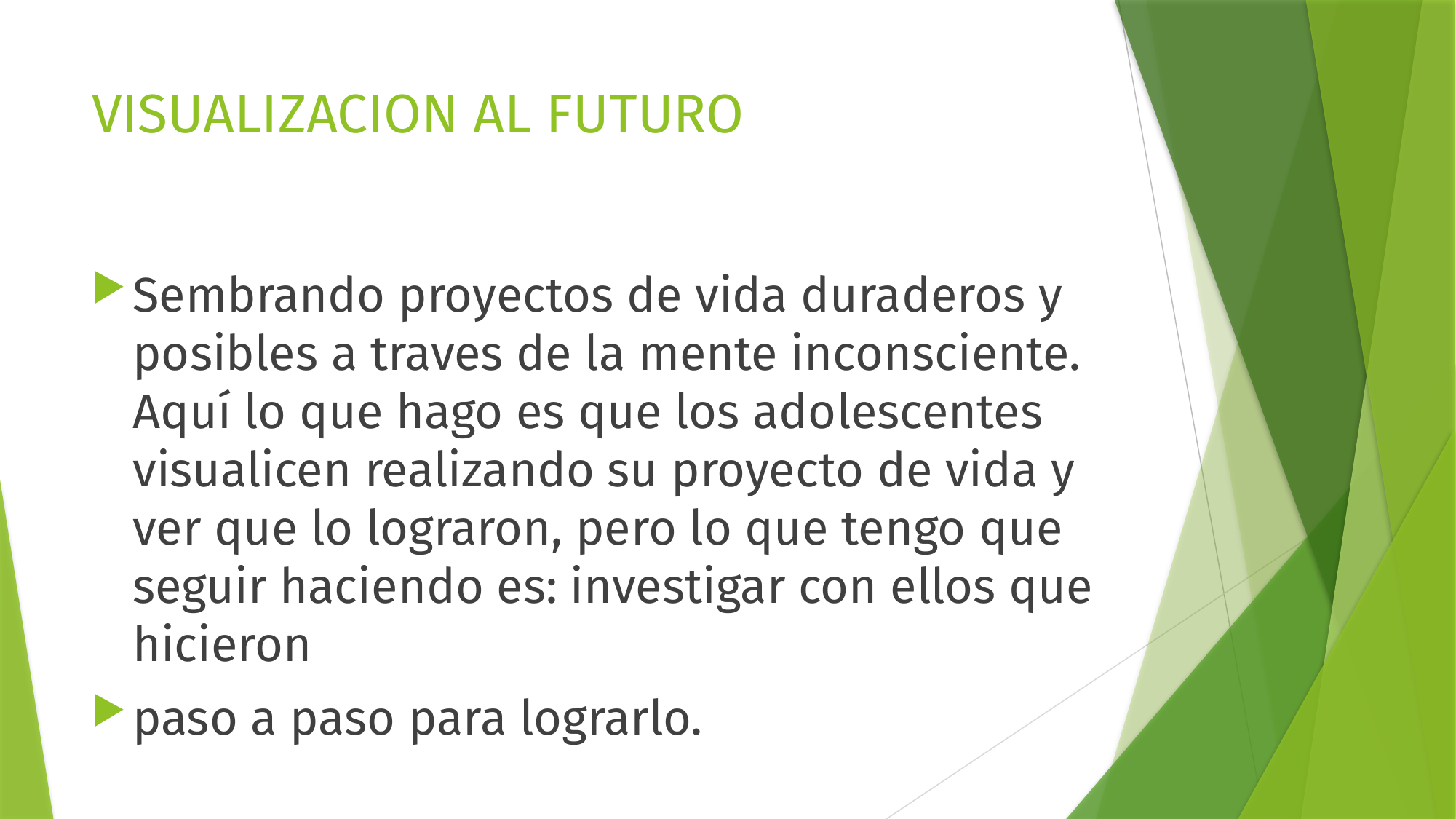

# VISUALIZACION AL FUTURO
Sembrando proyectos de vida duraderos y posibles a traves de la mente inconsciente. Aquí lo que hago es que los adolescentes visualicen realizando su proyecto de vida y ver que lo lograron, pero lo que tengo que seguir haciendo es: investigar con ellos que hicieron
paso a paso para lograrlo.